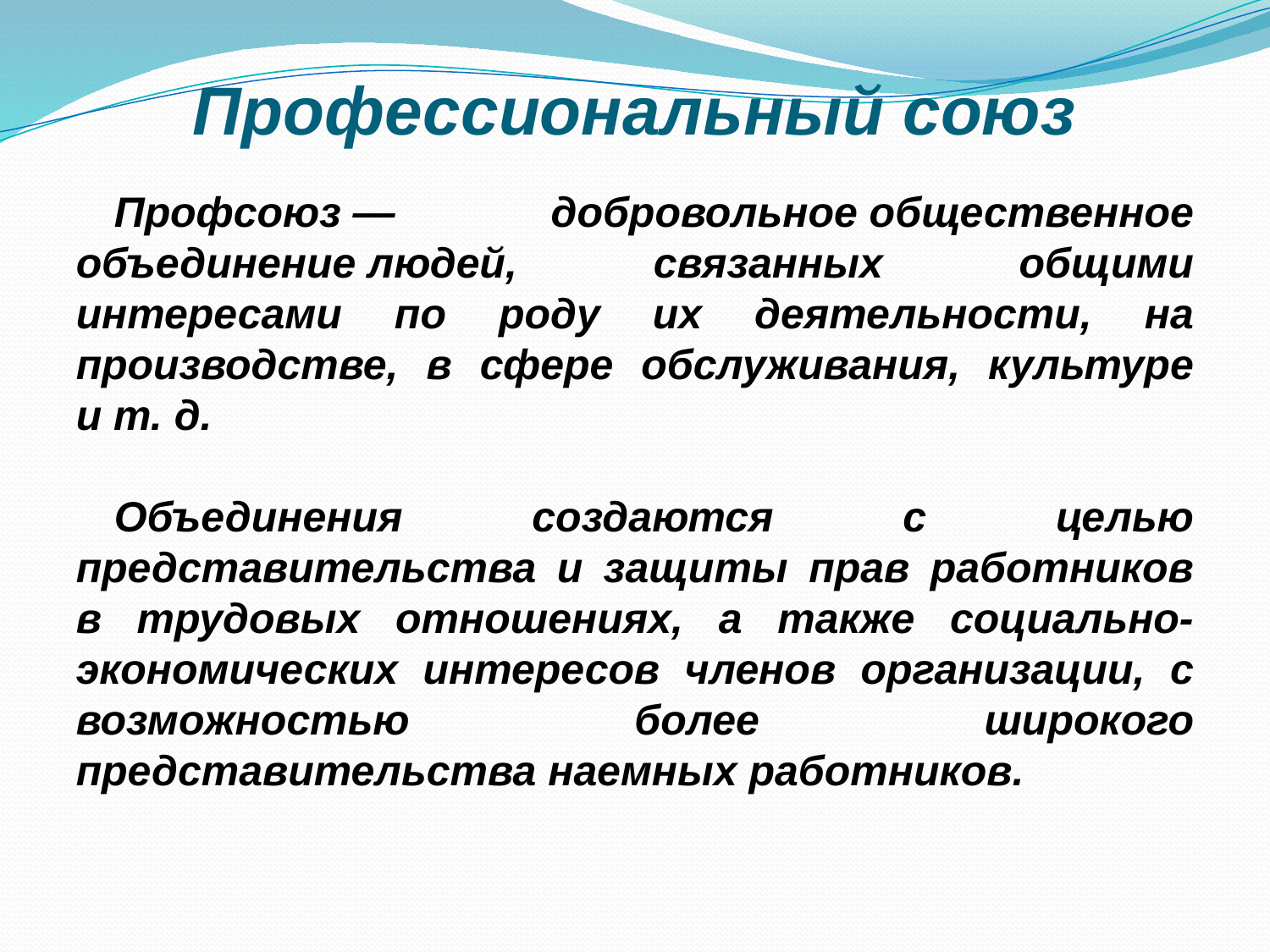

# Профессиональный союз
Профсоюз — добровольное общественное объединение людей, связанных общими интересами по роду их деятельности, на производстве, в сфере обслуживания, культуре и т. д.

Объединения создаются с целью представительства и защиты прав работников в трудовых отношениях, а также социально-экономических интересов членов организации, с возможностью более широкого представительства наемных работников.